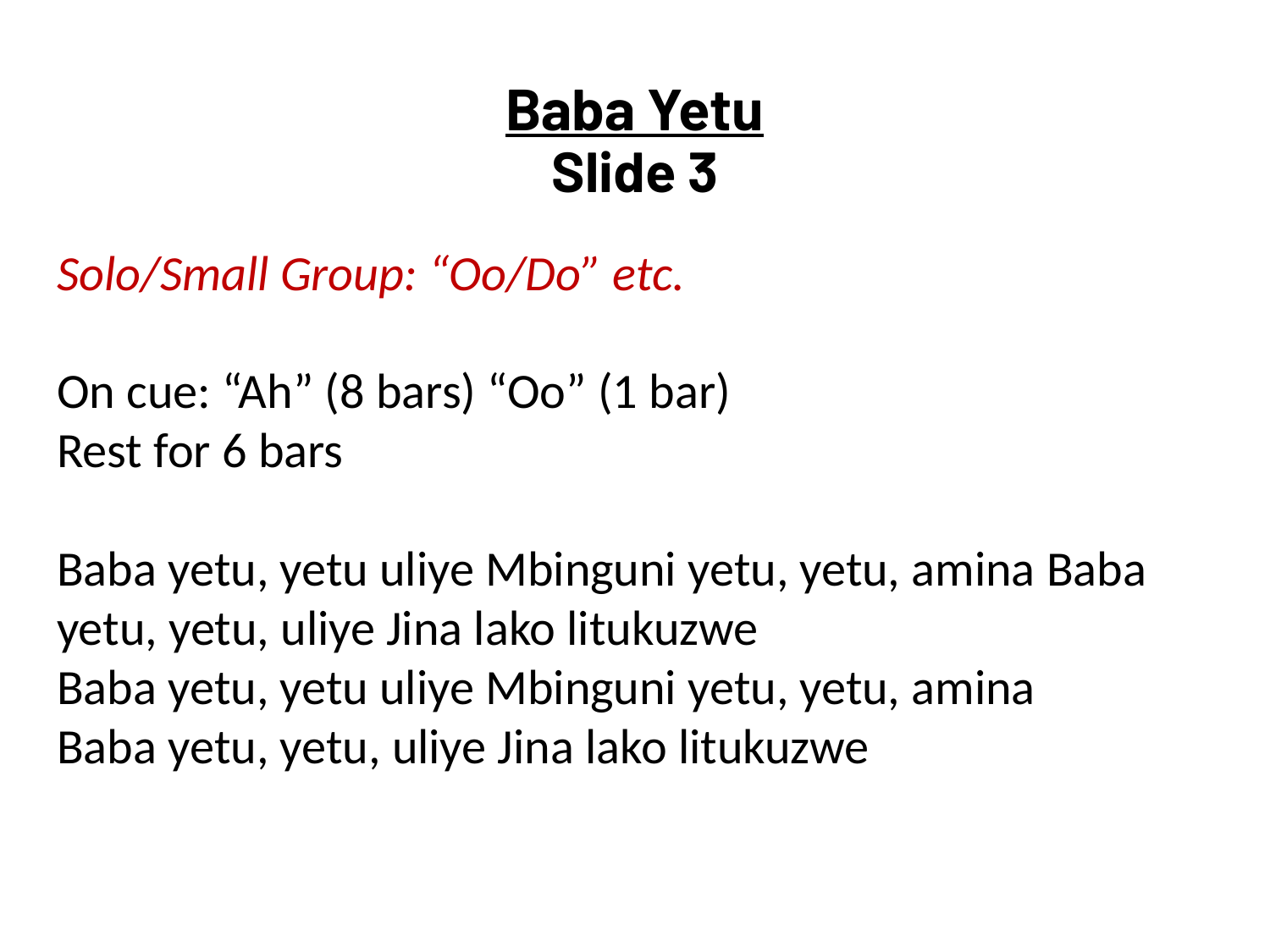

# Baba Yetu Slide 3
Solo/Small Group: “Oo/Do” etc.

On cue: “Ah” (8 bars) “Oo” (1 bar)
Rest for 6 bars

Baba yetu, yetu uliye Mbinguni yetu, yetu, amina Baba yetu, yetu, uliye Jina lako litukuzwe
Baba yetu, yetu uliye Mbinguni yetu, yetu, amina
Baba yetu, yetu, uliye Jina lako litukuzwe